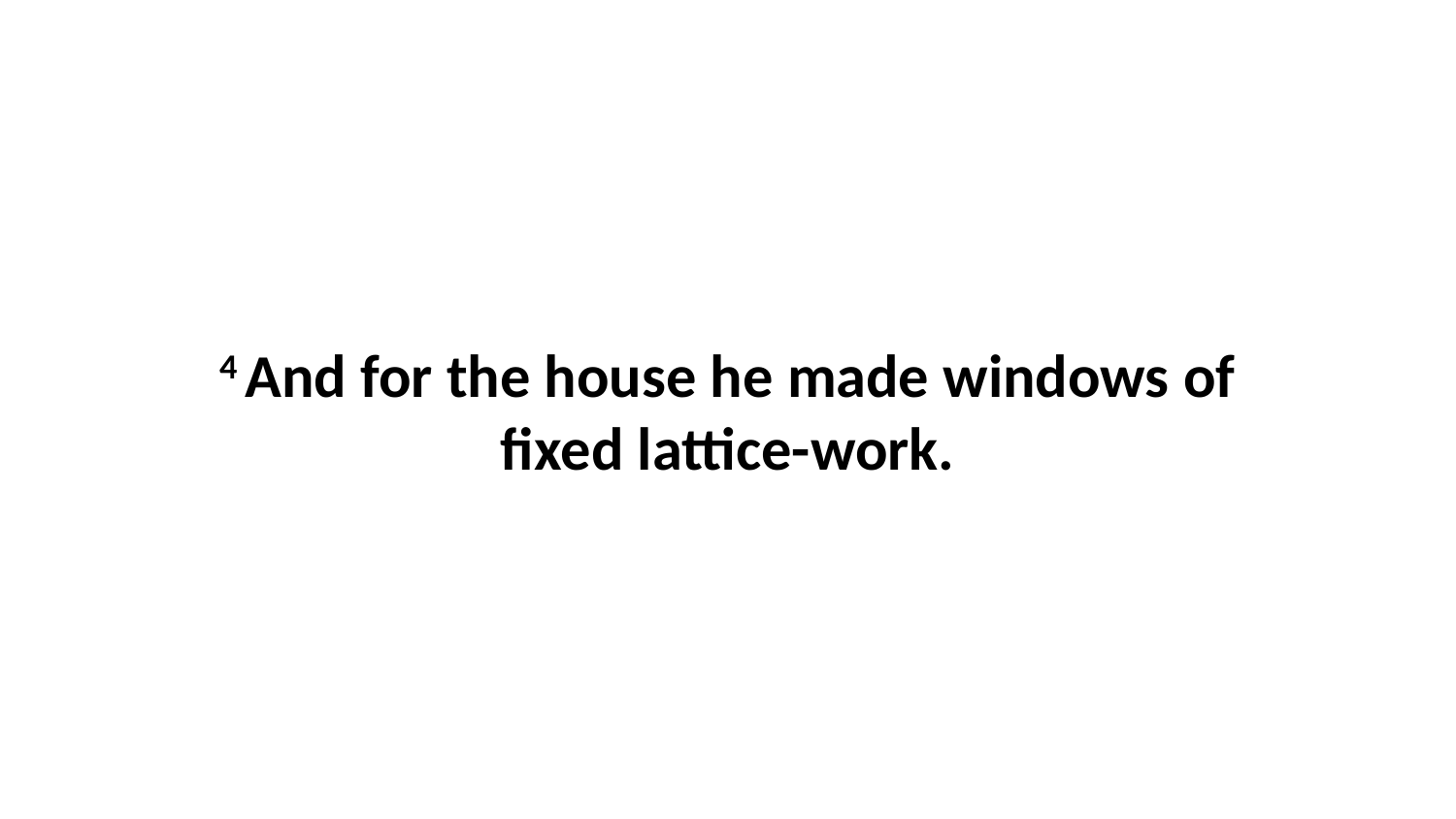

4 And for the house he made windows of fixed lattice-work.